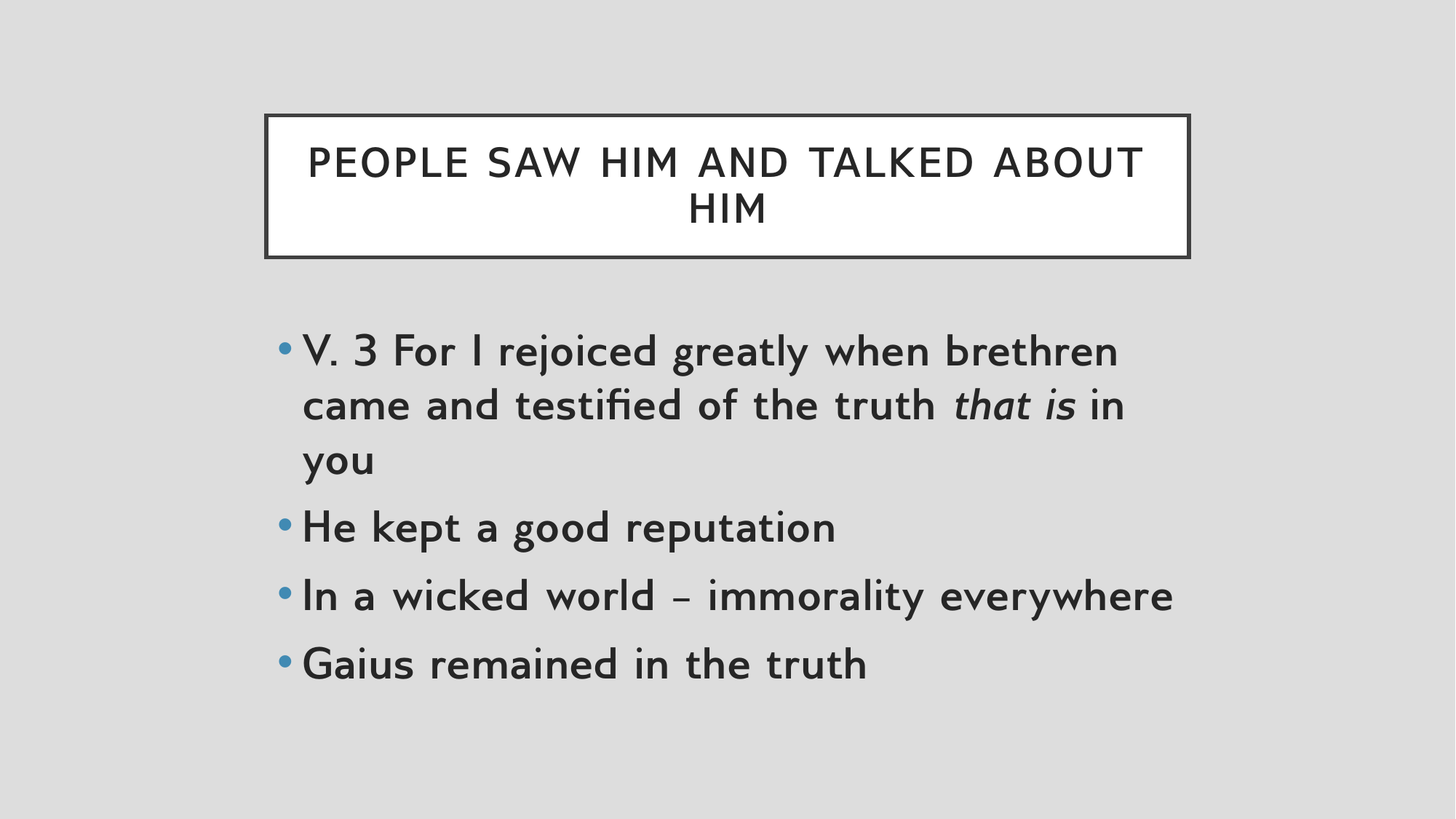

# People saw him and talked about him
V. 3 For I rejoiced greatly when brethren came and testified of the truth that is in you
He kept a good reputation
In a wicked world – immorality everywhere
Gaius remained in the truth